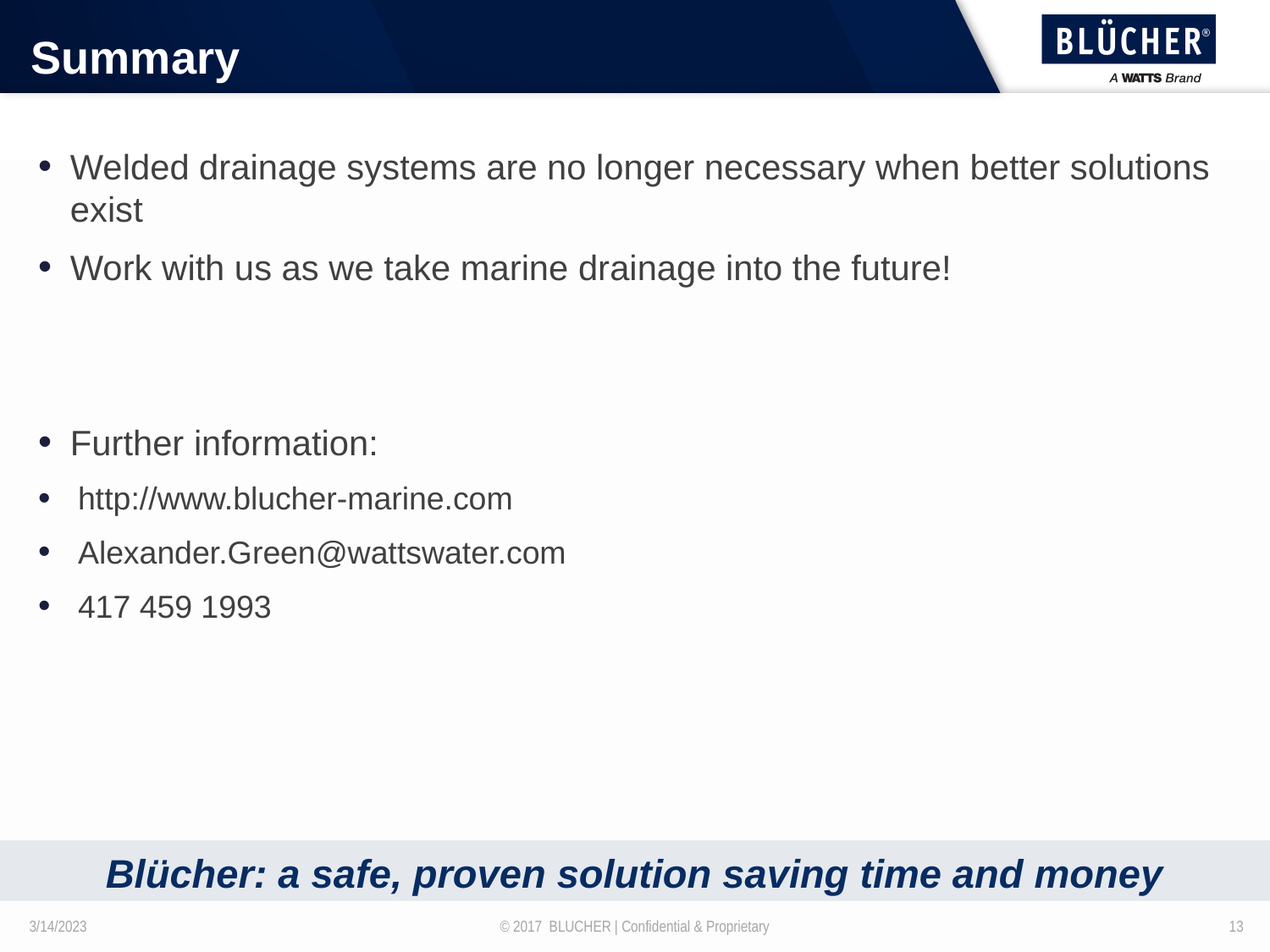

# Summary
Welded drainage systems are no longer necessary when better solutions exist
Work with us as we take marine drainage into the future!

Further information:
http://www.blucher-marine.com
Alexander.Green@wattswater.com
417 459 1993
Blücher: a safe, proven solution saving time and money
13
© 2017  BLUCHER | Confidential & Proprietary
3/14/2023